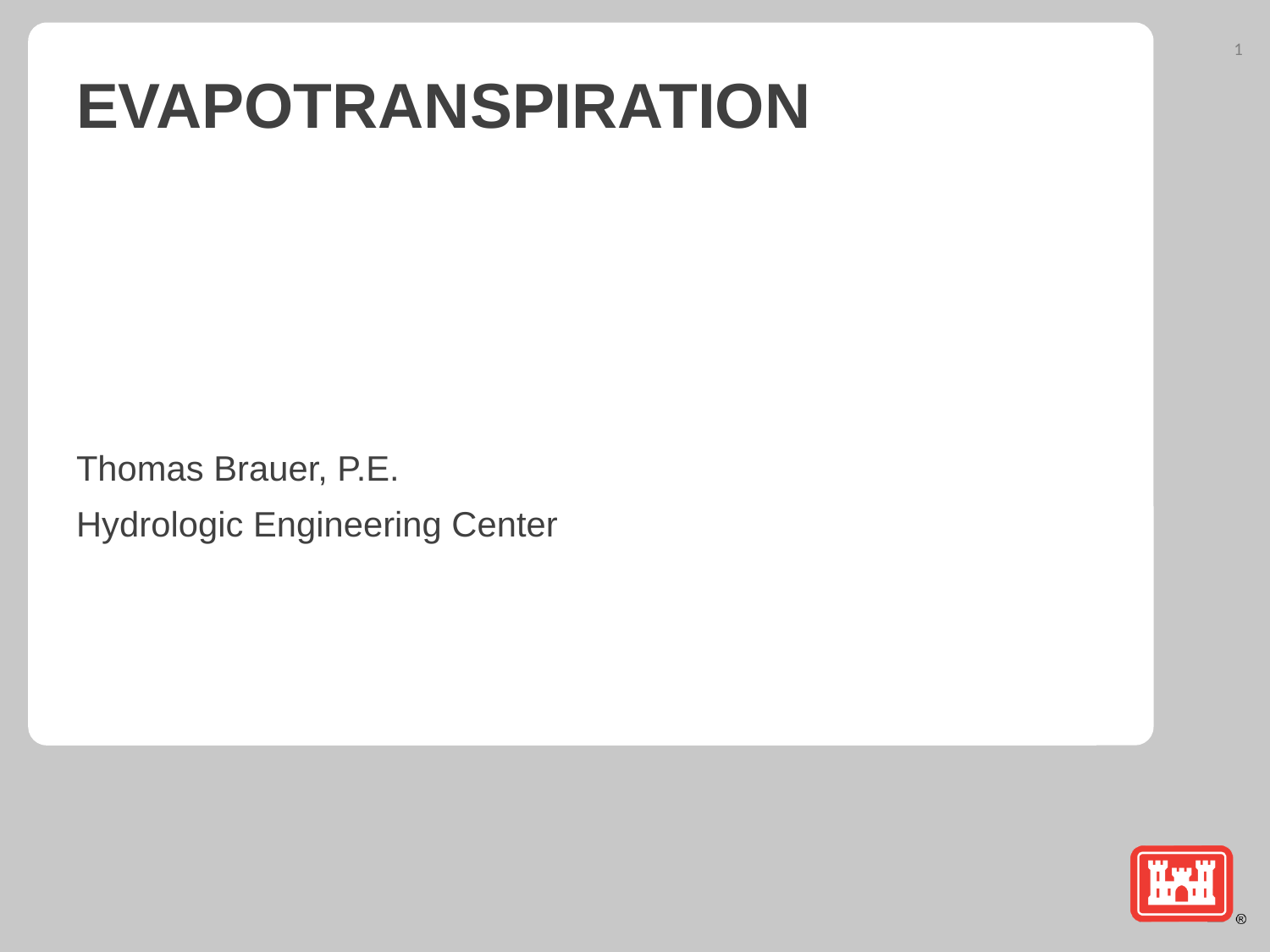

1
# Evapotranspiration
Thomas Brauer, P.E.
Hydrologic Engineering Center